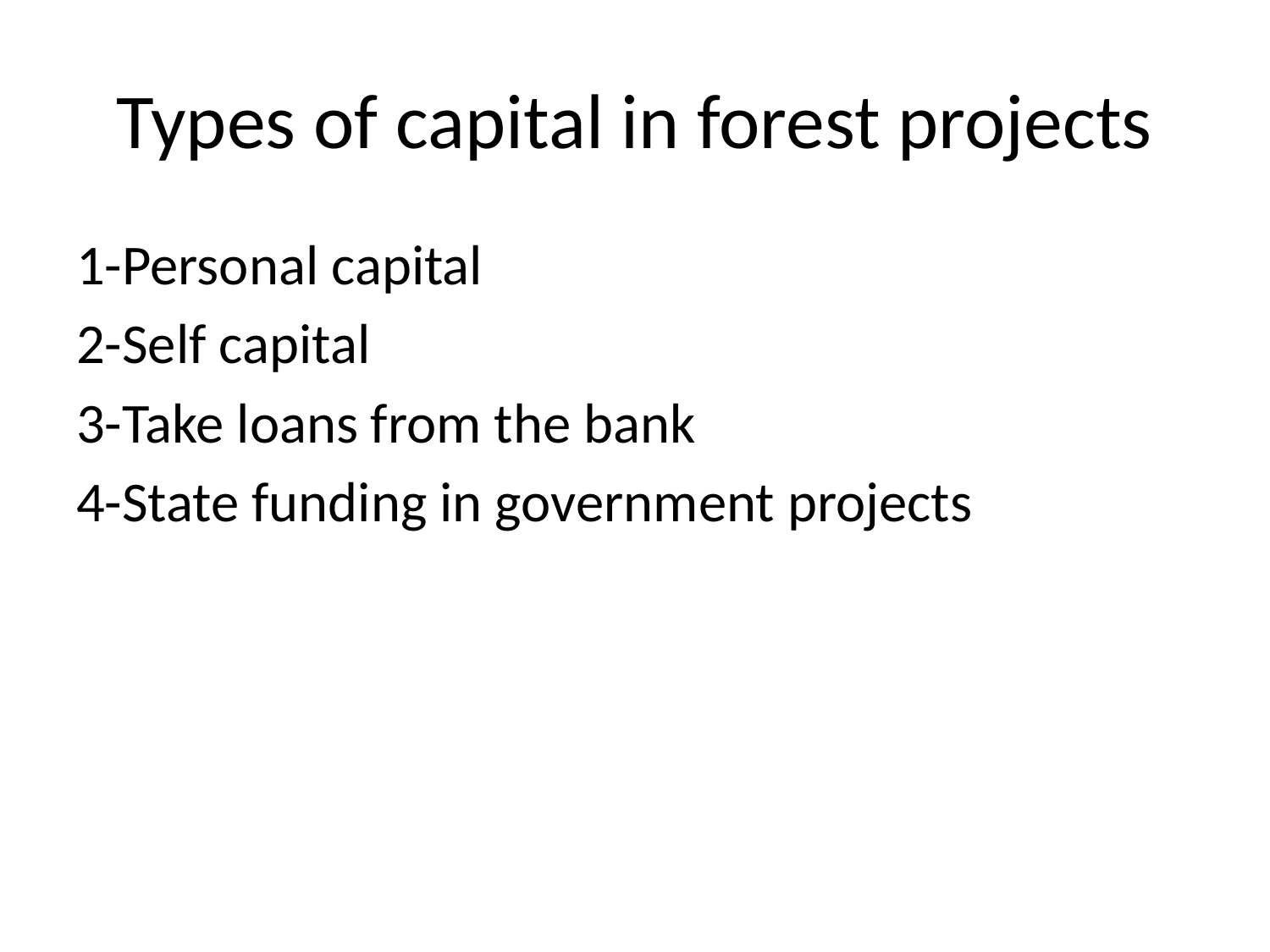

# Types of capital in forest projects
1-Personal capital
2-Self capital
3-Take loans from the bank
4-State funding in government projects